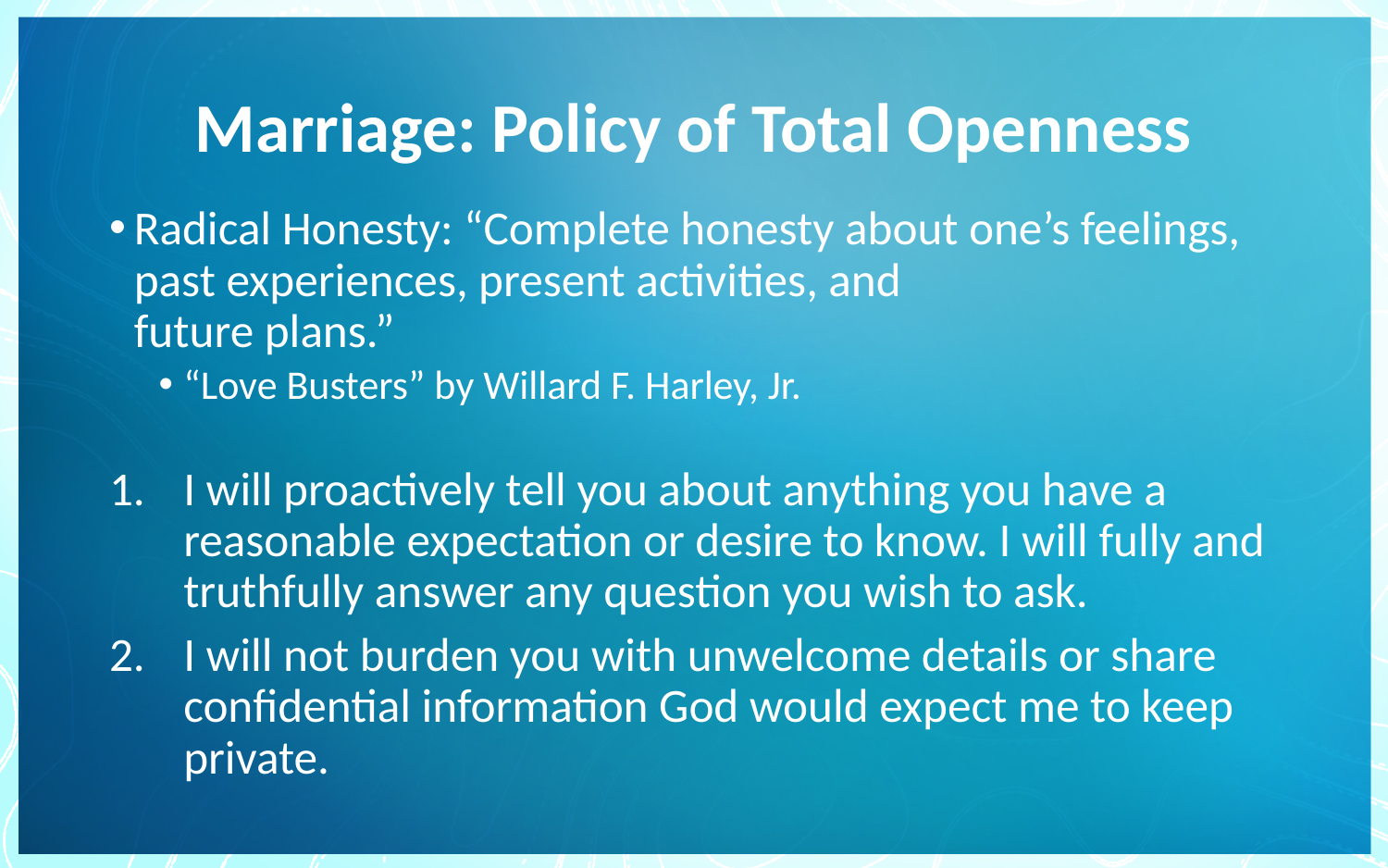

# Marriage: Policy of Total Openness
Radical Honesty: “Complete honesty about one’s feelings, past experiences, present activities, and
future plans.”
“Love Busters” by Willard F. Harley, Jr.
I will proactively tell you about anything you have a reasonable expectation or desire to know. I will fully and truthfully answer any question you wish to ask.
I will not burden you with unwelcome details or share confidential information God would expect me to keep private.